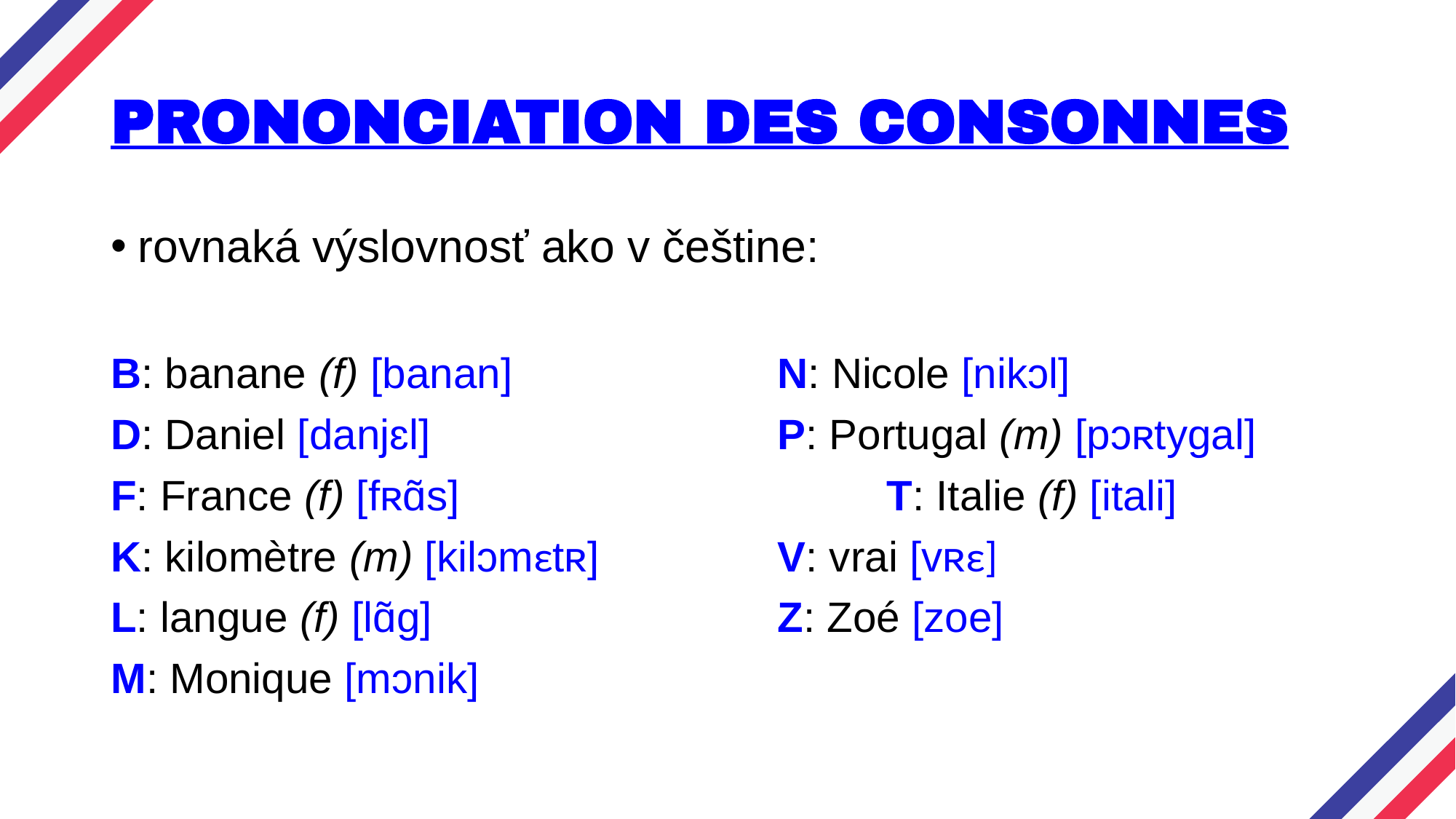

# PRONONCIATION DES CONSONNES
rovnaká výslovnosť ako v češtine:

B: banane (f) [banan]			 N: Nicole [nikɔl]
D: Daniel [danjɛl]				 P: Portugal (m) [pɔʀtygal]
F: France (f) [fʀɑ̃s]				 T: Italie (f) [itali]
K: kilomètre (m) [kilɔmεtʀ]		 V: vrai [vʀε]
L: langue (f) [lɑ̃g]				 Z: Zoé [zoe]
M: Monique [mɔnik]